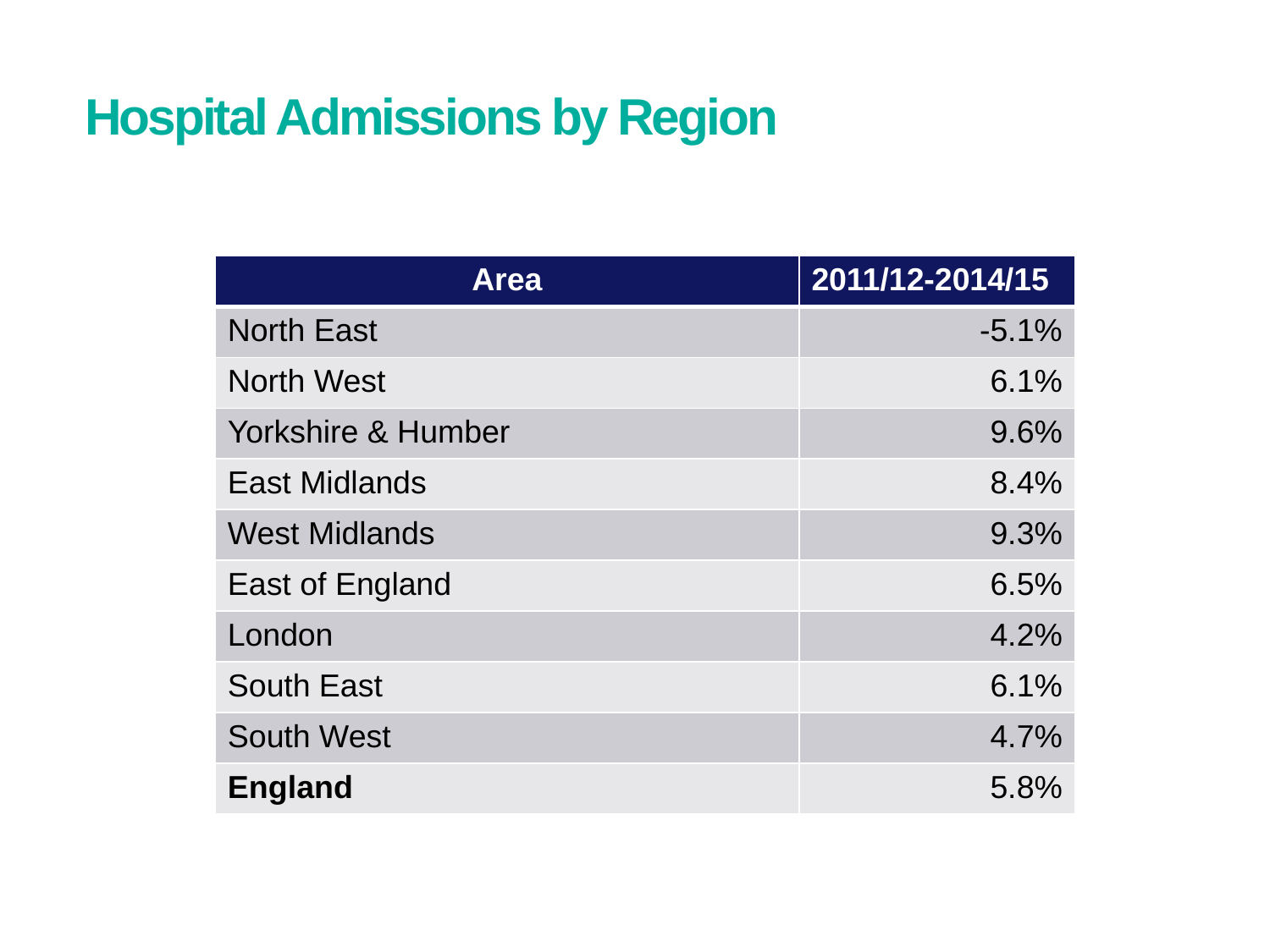

# Hospital Admissions by Region
| Area | 2011/12-2014/15 |
| --- | --- |
| North East | -5.1% |
| North West | 6.1% |
| Yorkshire & Humber | 9.6% |
| East Midlands | 8.4% |
| West Midlands | 9.3% |
| East of England | 6.5% |
| London | 4.2% |
| South East | 6.1% |
| South West | 4.7% |
| England | 5.8% |